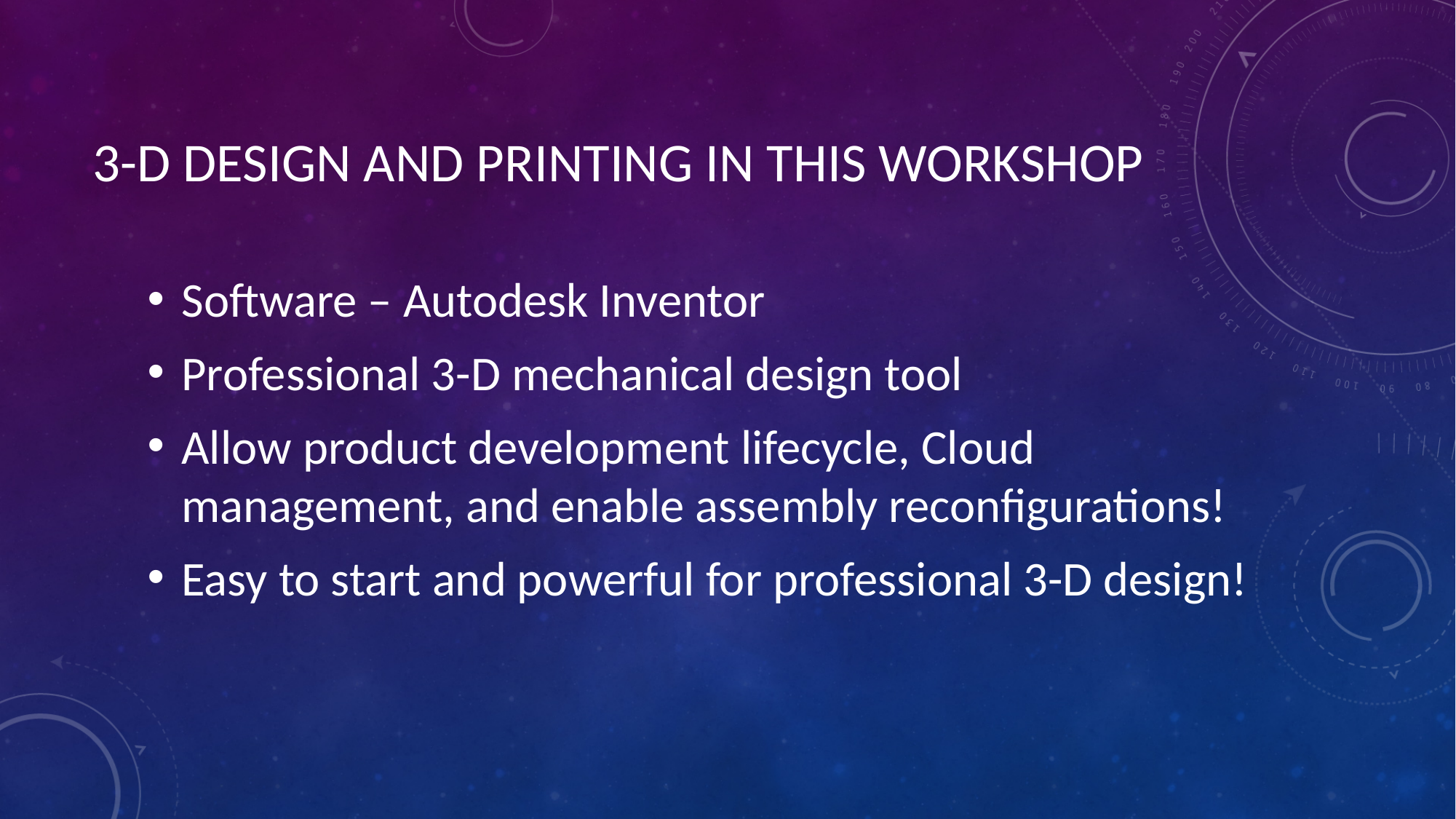

# 3-D Design and Printing in this workshop
Software – Autodesk Inventor
Professional 3-D mechanical design tool
Allow product development lifecycle, Cloud management, and enable assembly reconfigurations!
Easy to start and powerful for professional 3-D design!